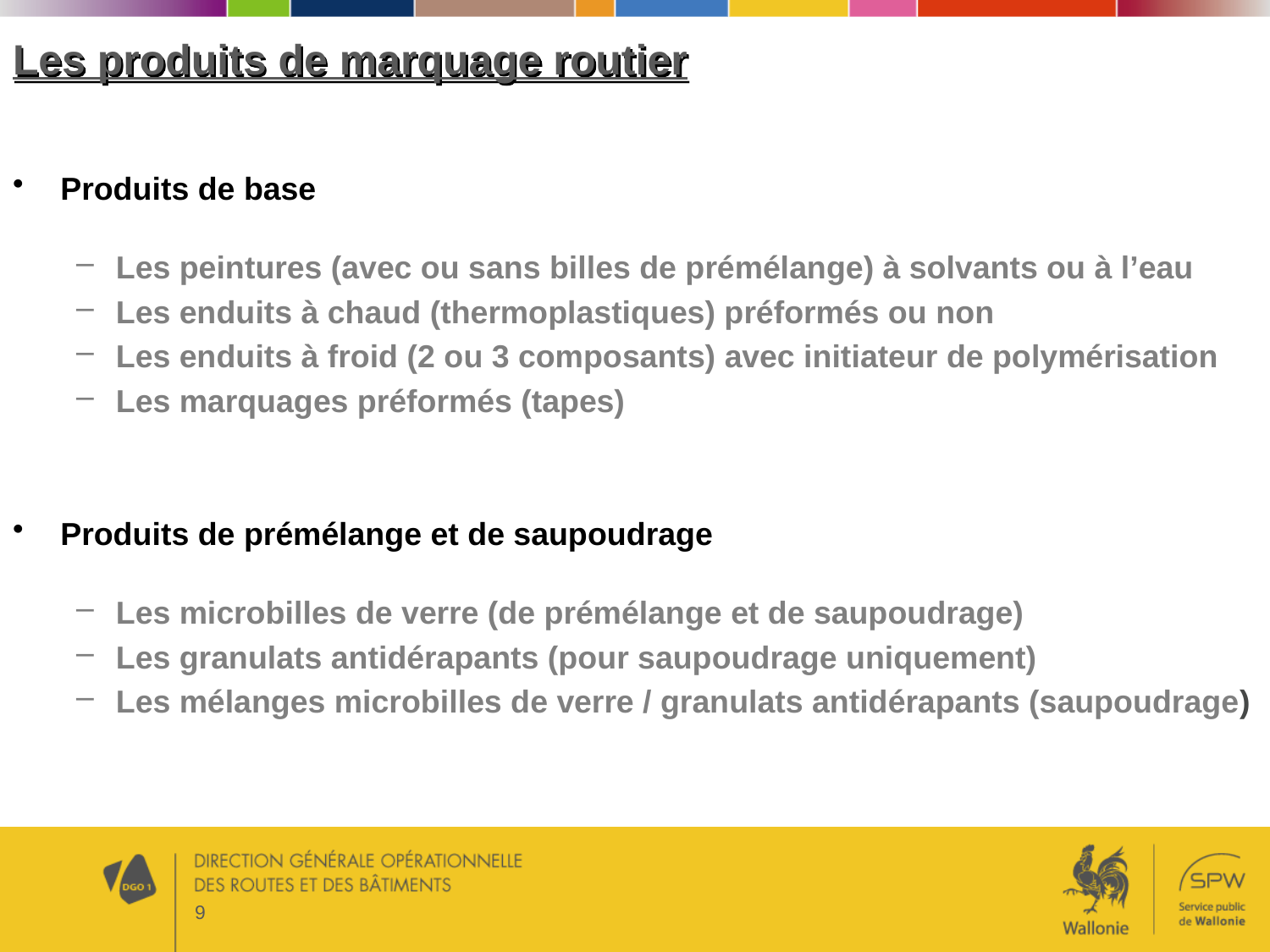

# Les produits de marquage routier

Produits de base

Les peintures (avec ou sans billes de prémélange) à solvants ou à l’eau
Les enduits à chaud (thermoplastiques) préformés ou non
Les enduits à froid (2 ou 3 composants) avec initiateur de polymérisation
Les marquages préformés (tapes)

Produits de prémélange et de saupoudrage

Les microbilles de verre (de prémélange et de saupoudrage)
Les granulats antidérapants (pour saupoudrage uniquement)
Les mélanges microbilles de verre / granulats antidérapants (saupoudrage)

9